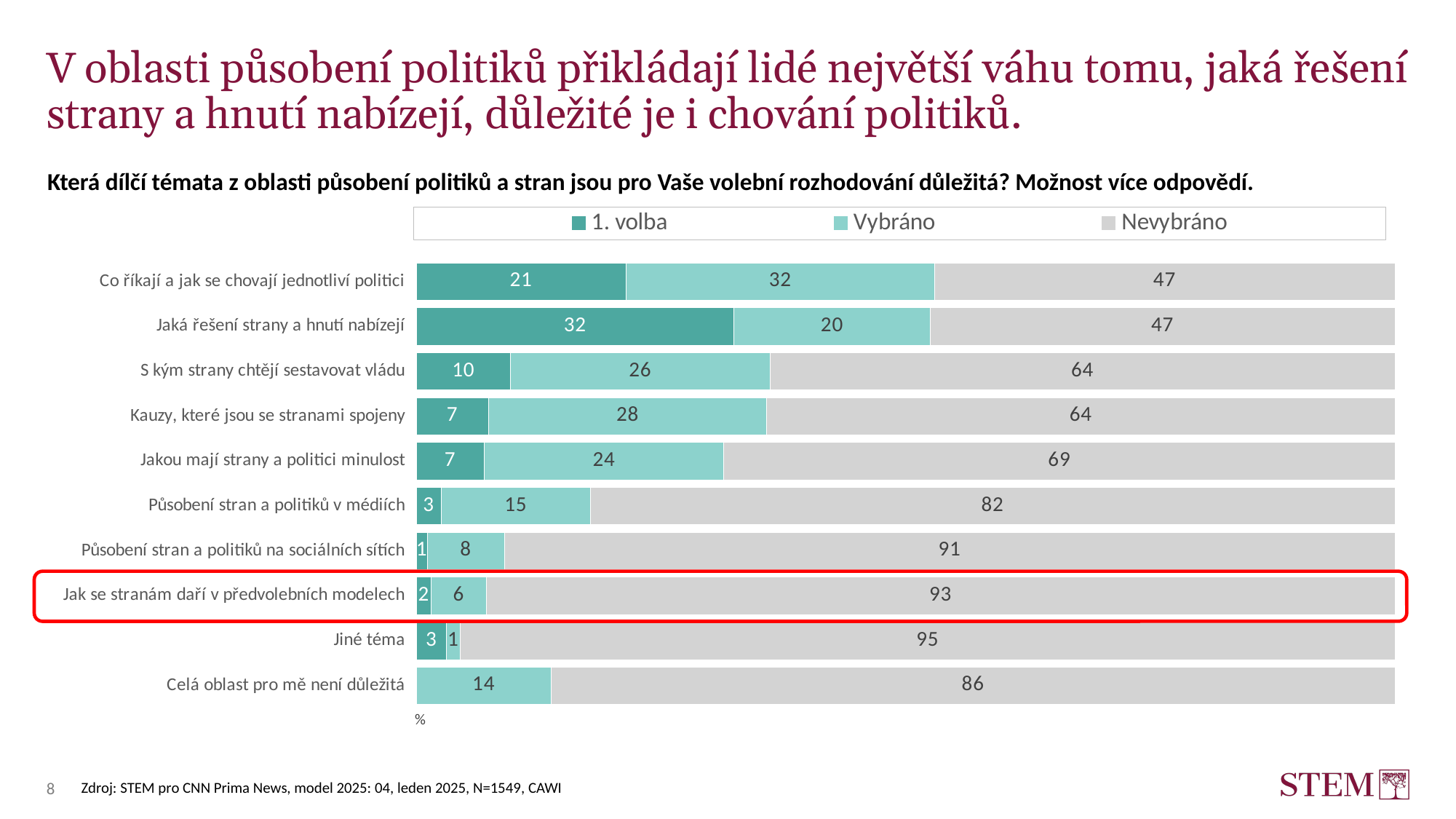

# V oblasti působení politiků přikládají lidé největší váhu tomu, jaká řešení strany a hnutí nabízejí, důležité je i chování politiků.
Která dílčí témata z oblasti působení politiků a stran jsou pro Vaše volební rozhodování důležitá? Možnost více odpovědí.

### Chart

| Category | 1. volba | Vybráno | Nevybráno |
|---|---|---|---|
| Co říkají a jak se chovají jednotliví politici | 21.45618556701031 | 31.507731958762886 | 47.0360824742268 |
| Jaká řešení strany a hnutí nabízejí | 32.47422680412371 | 20.038659793814436 | 47.48711340206185 |
| S kým strany chtějí sestavovat vládu | 9.664948453608249 | 26.4819587628866 | 63.85309278350515 |
| Kauzy, které jsou se stranami spojeny | 7.40979381443299 | 28.414948453608247 | 64.17525773195877 |
| Jakou mají strany a politici minulost | 6.958762886597938 | 24.484536082474225 | 68.55670103092784 |
| Působení stran a politiků v médiích | 2.5789813023855577 | 15.21598968407479 | 82.20502901353966 |
| Působení stran a politiků na sociálních sítích | 1.1597938144329898 | 7.860824742268041 | 90.97938144329896 |
| Jak se stranám daří v předvolebních modelech | 1.5463917525773196 | 5.605670103092784 | 92.8479381443299 |
| Jiné téma | 3.0927835051546393 | 1.4175257731958764 | 95.4896907216495 |
| Celá oblast pro mě není důležitá | None | 13.788659793814434 | 86.21134020618557 |
%

Zdroj: STEM pro CNN Prima News, model 2025: 04, leden 2025, N=1549, CAWI